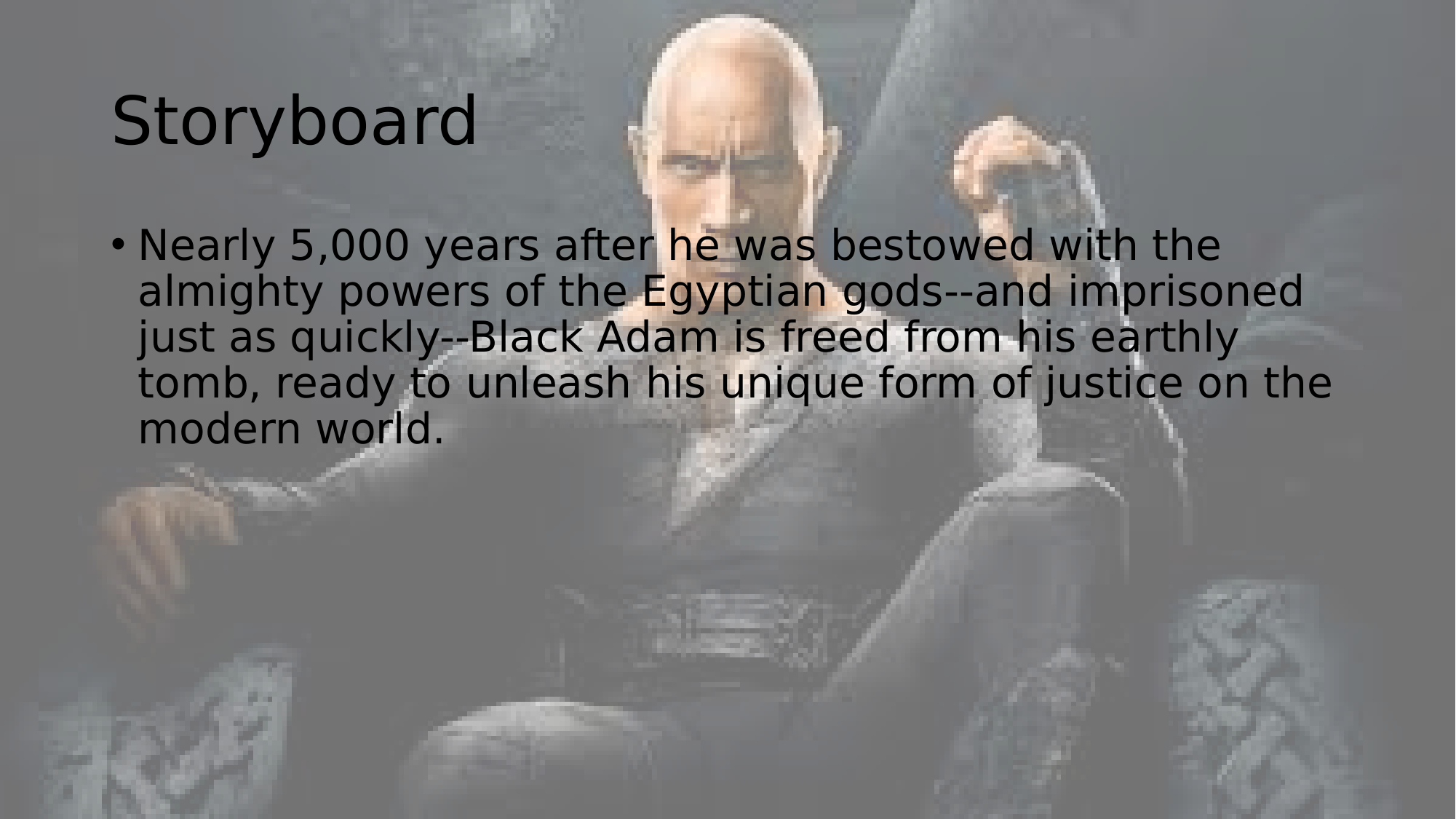

# Storyboard
Nearly 5,000 years after he was bestowed with the almighty powers of the Egyptian gods--and imprisoned just as quickly--Black Adam is freed from his earthly tomb, ready to unleash his unique form of justice on the modern world.